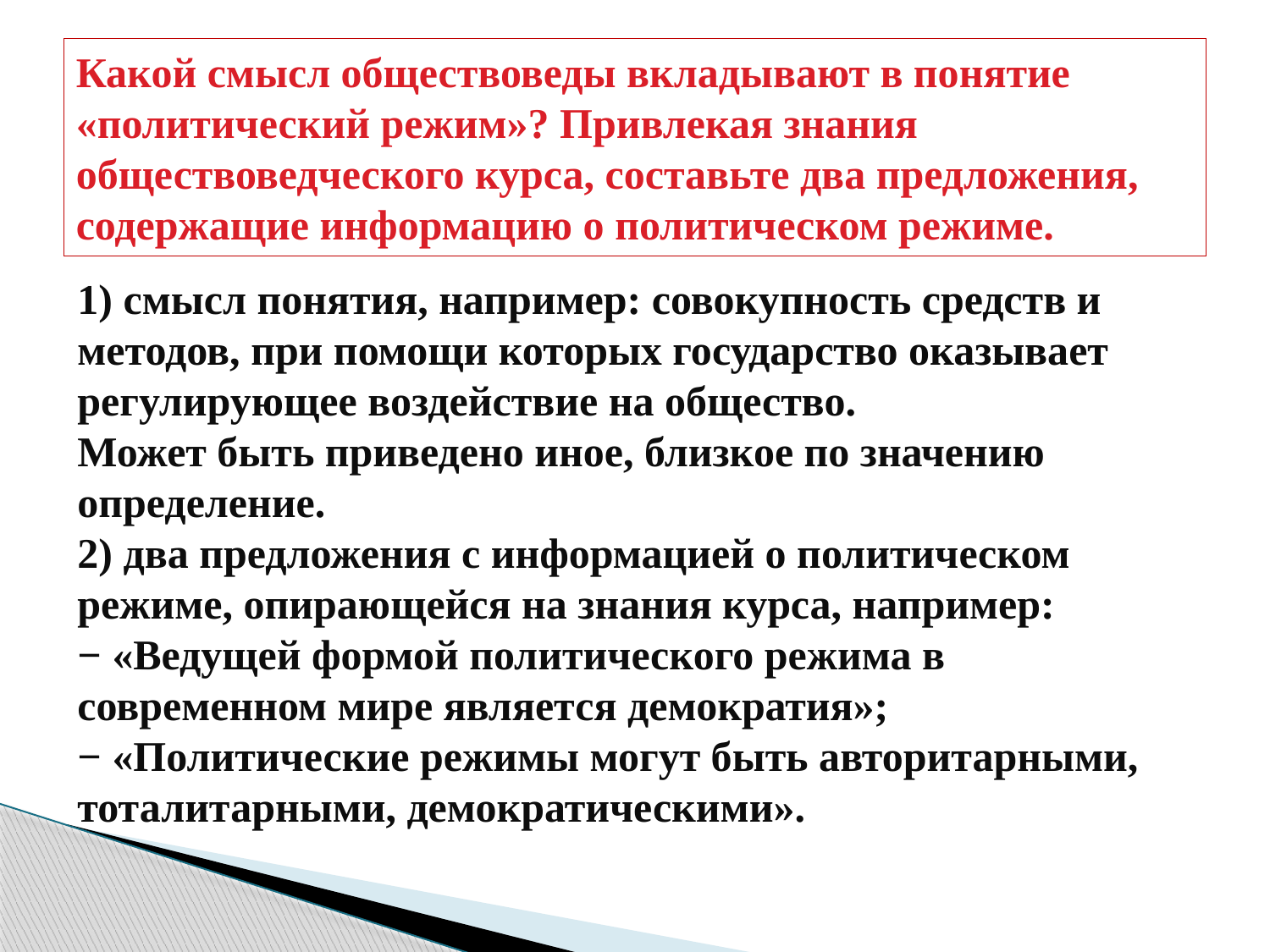

# Какой смысл обществоведы вкладывают в понятие «политический режим»? Привлекая знания обществоведческого курса, составьте два предложения, содержащие информацию о политическом режиме.
1) смысл понятия, например: совокупность средств и методов, при помощи которых государство оказывает регулирующее воздействие на общество.
Может быть приведено иное, близкое по значению определение.
2) два предложения с информацией о политическом режиме, опирающейся на знания курса, например:
− «Ведущей формой политического режима в современном мире является демократия»;
− «Политические режимы могут быть авторитарными, тоталитарными, демократическими».